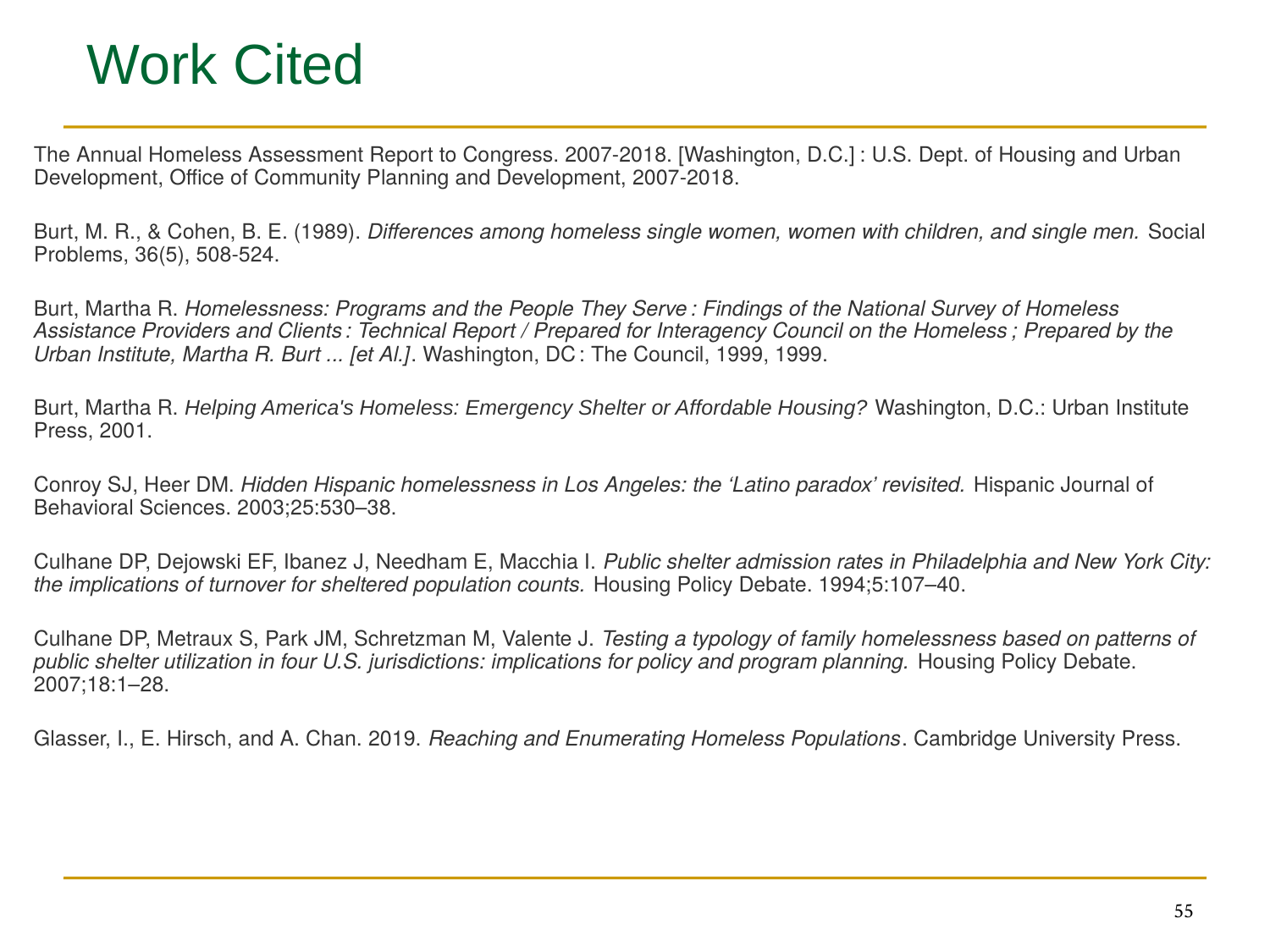

# Work Cited
The Annual Homeless Assessment Report to Congress. 2007-2018. [Washington, D.C.] : U.S. Dept. of Housing and Urban Development, Office of Community Planning and Development, 2007-2018.

Burt, M. R., & Cohen, B. E. (1989). Differences among homeless single women, women with children, and single men. Social Problems, 36(5), 508-524.

Burt, Martha R. Homelessness: Programs and the People They Serve : Findings of the National Survey of Homeless Assistance Providers and Clients : Technical Report / Prepared for Interagency Council on the Homeless ; Prepared by the Urban Institute, Martha R. Burt ... [et Al.]. Washington, DC : The Council, 1999, 1999.

Burt, Martha R. Helping America's Homeless: Emergency Shelter or Affordable Housing? Washington, D.C.: Urban Institute Press, 2001.

Conroy SJ, Heer DM. Hidden Hispanic homelessness in Los Angeles: the ‘Latino paradox’ revisited. Hispanic Journal of Behavioral Sciences. 2003;25:530–38.

Culhane DP, Dejowski EF, Ibanez J, Needham E, Macchia I. Public shelter admission rates in Philadelphia and New York City: the implications of turnover for sheltered population counts. Housing Policy Debate. 1994;5:107–40.

Culhane DP, Metraux S, Park JM, Schretzman M, Valente J. Testing a typology of family homelessness based on patterns of public shelter utilization in four U.S. jurisdictions: implications for policy and program planning. Housing Policy Debate. 2007;18:1–28.

Glasser, I., E. Hirsch, and A. Chan. 2019. Reaching and Enumerating Homeless Populations. Cambridge University Press.
55